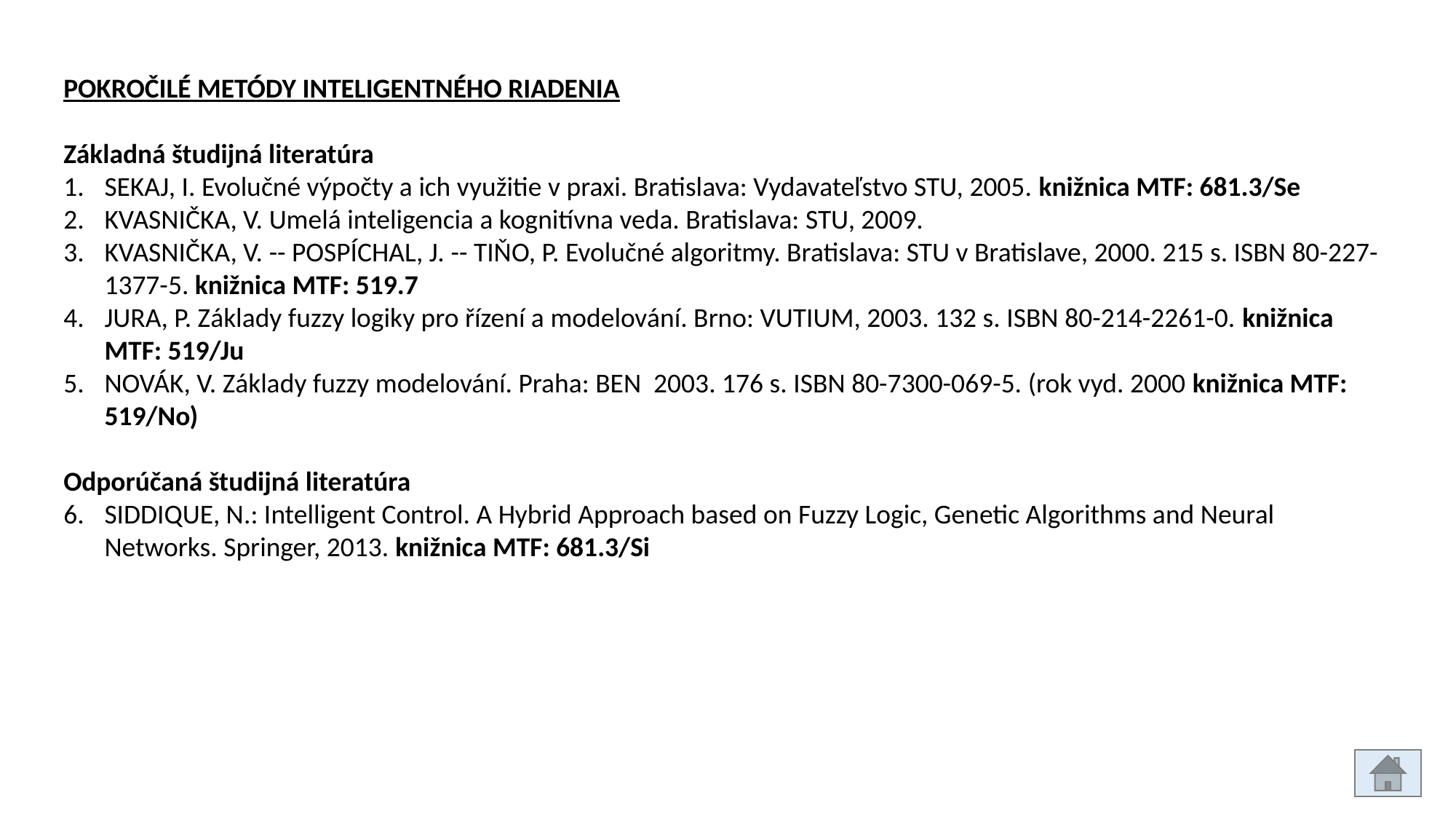

POKROČILÉ METÓDY INTELIGENTNÉHO RIADENIA

Základná študijná literatúra
SEKAJ, I. Evolučné výpočty a ich využitie v praxi. Bratislava: Vydavateľstvo STU, 2005. knižnica MTF: 681.3/Se
KVASNIČKA, V. Umelá inteligencia a kognitívna veda. Bratislava: STU, 2009.
KVASNIČKA, V. -- POSPÍCHAL, J. -- TIŇO, P. Evolučné algoritmy. Bratislava: STU v Bratislave, 2000. 215 s. ISBN 80-227-1377-5. knižnica MTF: 519.7
JURA, P. Základy fuzzy logiky pro řízení a modelování. Brno: VUTIUM, 2003. 132 s. ISBN 80-214-2261-0. knižnica MTF: 519/Ju
NOVÁK, V. Základy fuzzy modelování. Praha: BEN  2003. 176 s. ISBN 80-7300-069-5. (rok vyd. 2000 knižnica MTF: 519/No)

Odporúčaná študijná literatúra
SIDDIQUE, N.: Intelligent Control. A Hybrid Approach based on Fuzzy Logic, Genetic Algorithms and Neural Networks. Springer, 2013. knižnica MTF: 681.3/Si